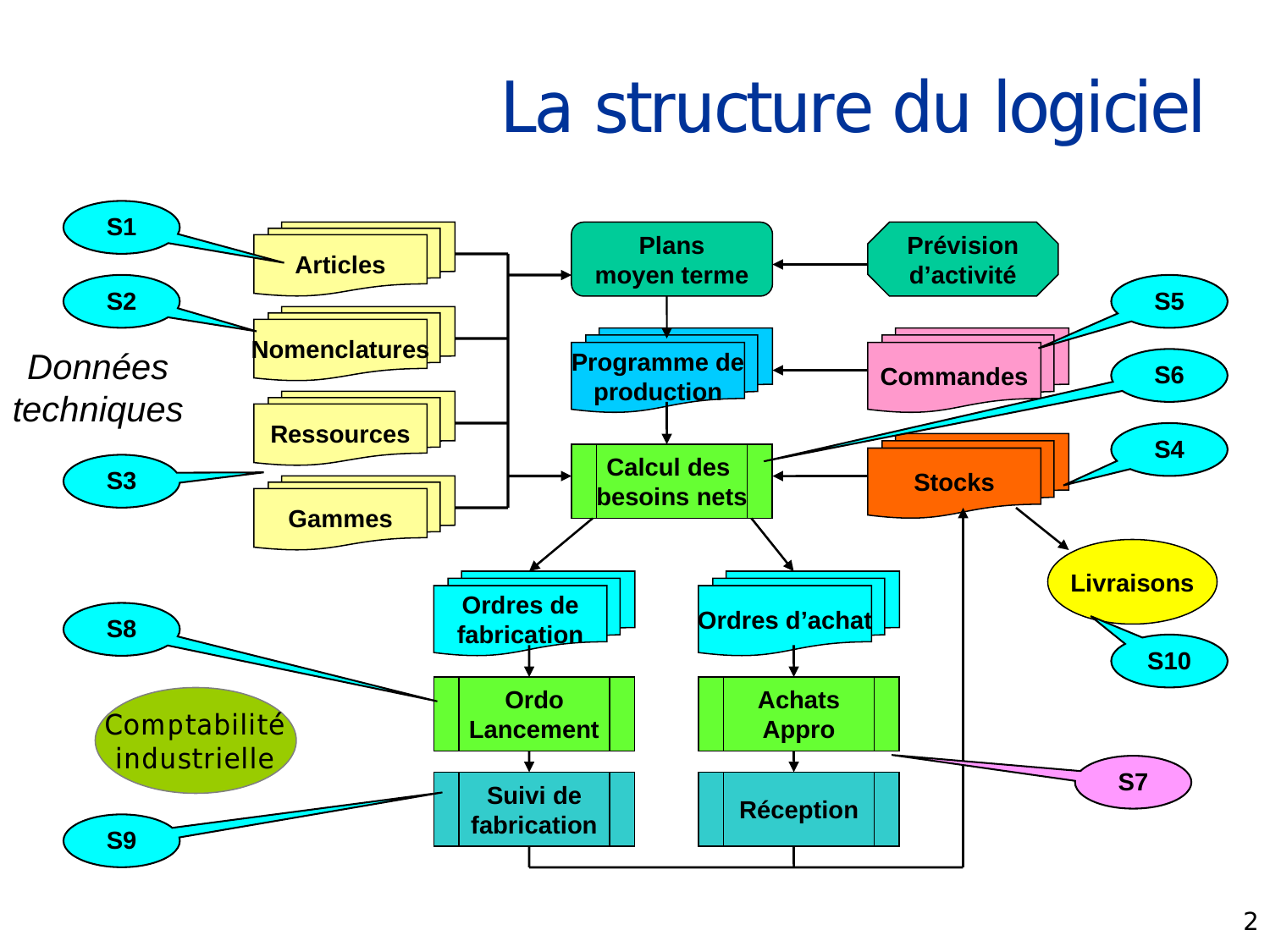

# La structure du logiciel
S1
Articles
Plans
moyen terme
Prévision
d’activité

S2

S5

Nomenclatures
Programme de
production
Commandes
Données
techniques

S6

Ressources

S4
Stocks
Calcul des
besoins nets
S3
Gammes

Livraisons
Ordres de
fabrication
Ordres d’achat
S8

S10

Ordo
Lancement
Achats
Appro
Comptabilité
industrielle

S7
Suivi de
fabrication
Réception
S9

2